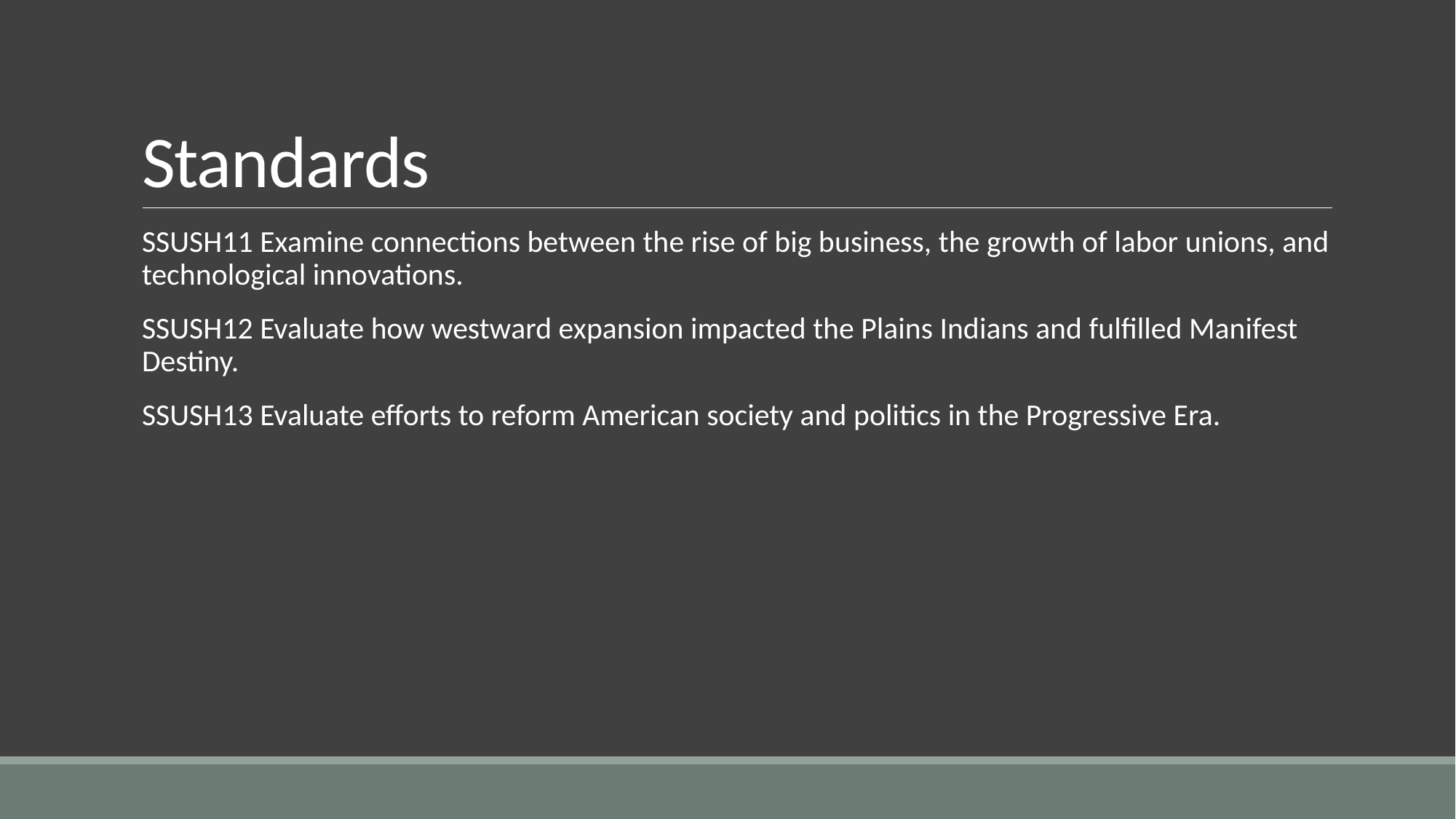

# Standards
SSUSH11 Examine connections between the rise of big business, the growth of labor unions, and technological innovations.
SSUSH12 Evaluate how westward expansion impacted the Plains Indians and fulfilled Manifest Destiny.
SSUSH13 Evaluate efforts to reform American society and politics in the Progressive Era.